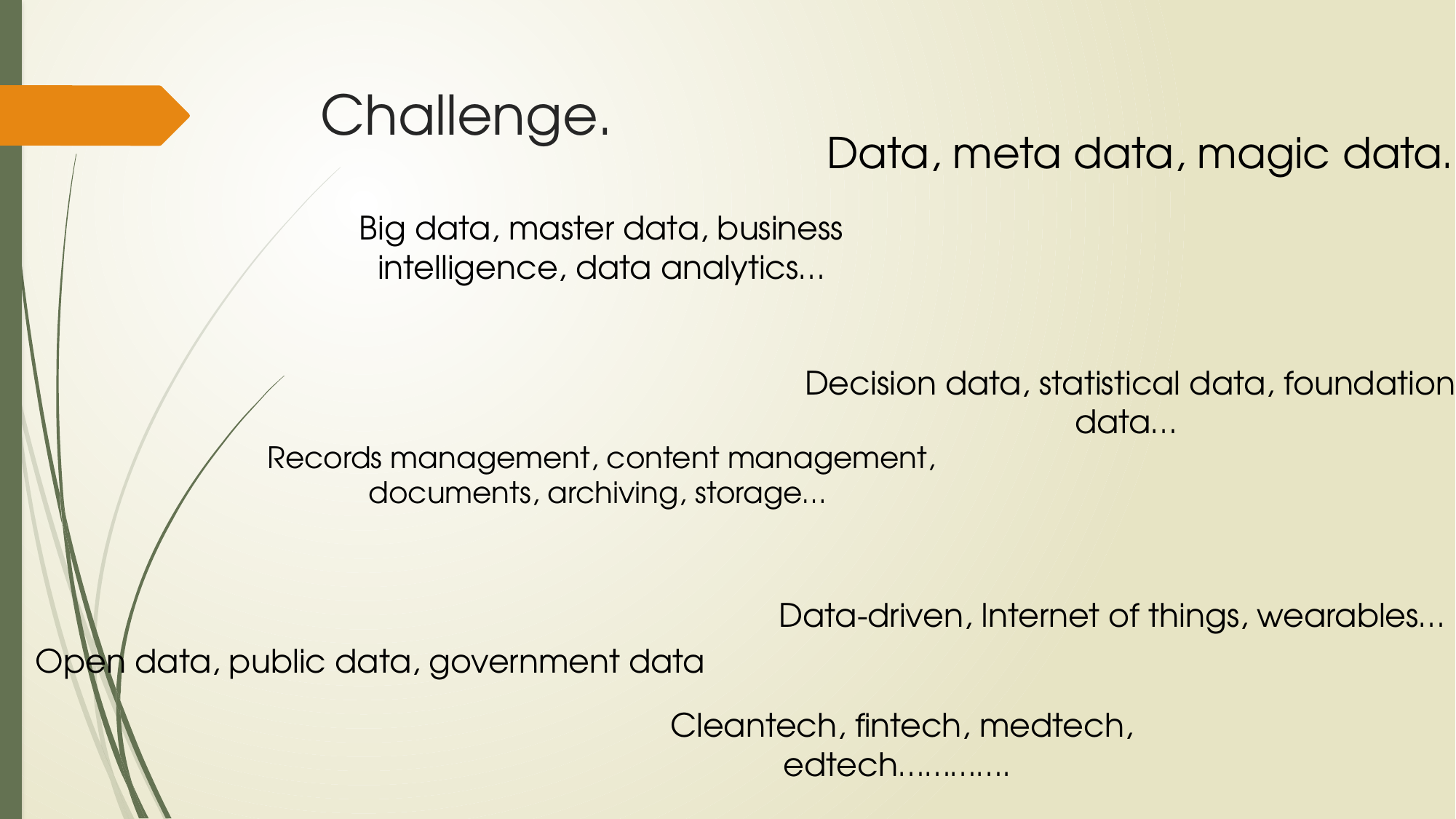

# Challenge.
Data, meta data, magic data…
Big data, master data, business intelligence, data analytics…
Decision data, statistical data, foundation data…
Records management, content management, documents, archiving, storage…
Data-driven, Internet of things, wearables…
Open data, public data, government data
Cleantech, fintech, medtech, edtech………….